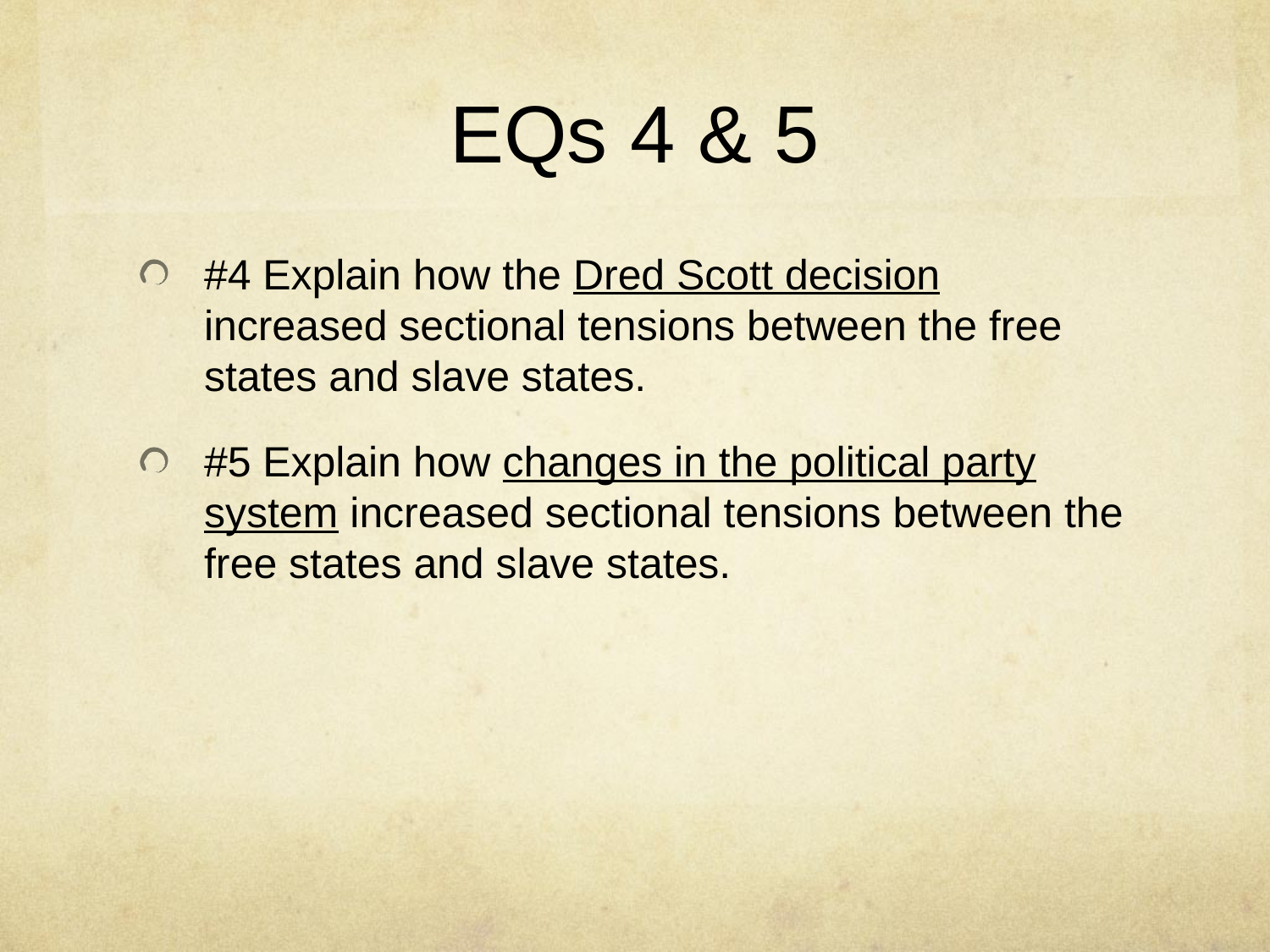

# EQs 4 & 5
#4 Explain how the Dred Scott decision increased sectional tensions between the free states and slave states.
#5 Explain how changes in the political party system increased sectional tensions between the free states and slave states.